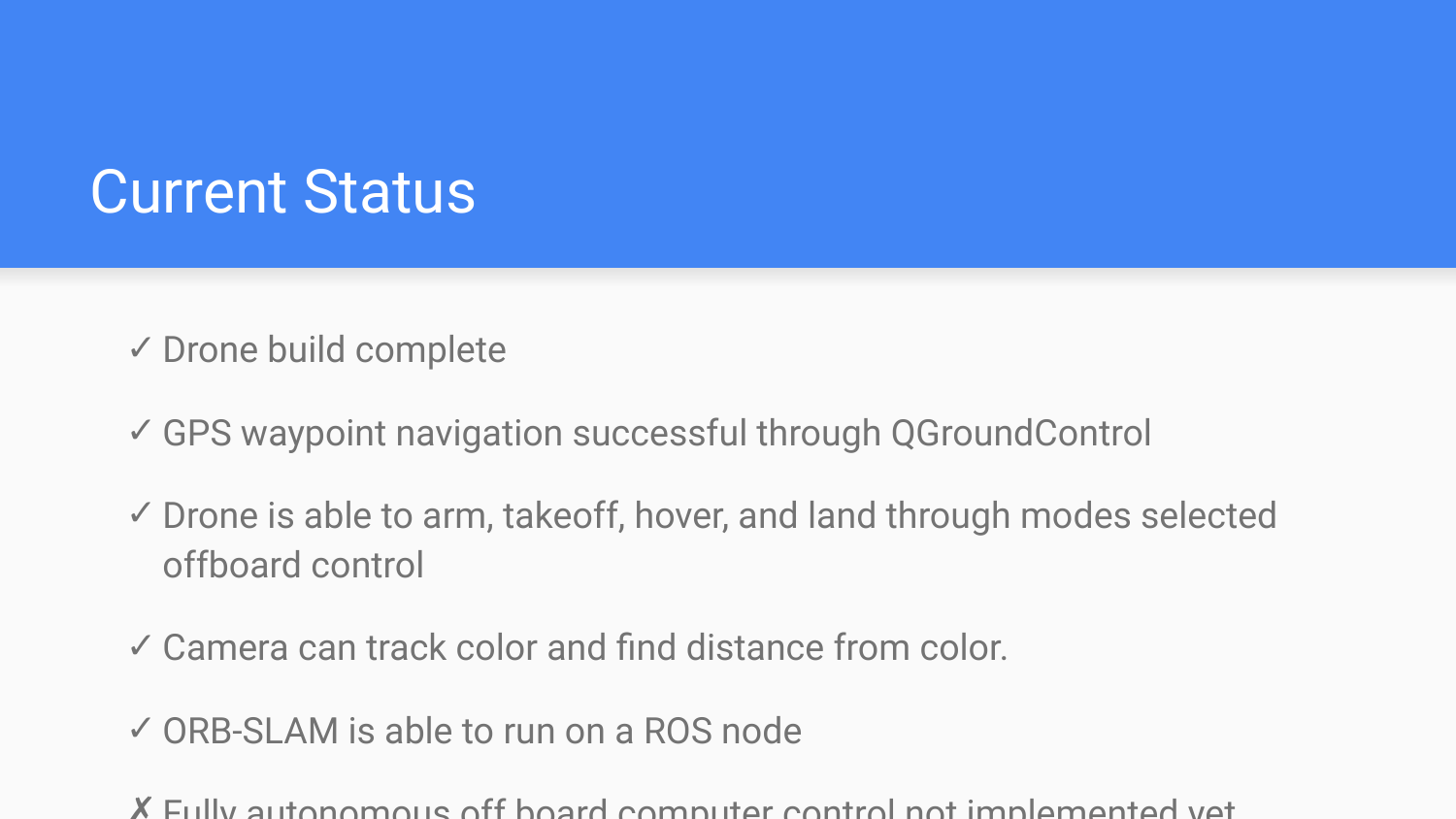

# Current Status
Drone build complete
GPS waypoint navigation successful through QGroundControl
Drone is able to arm, takeoff, hover, and land through modes selected offboard control
Camera can track color and find distance from color.
ORB-SLAM is able to run on a ROS node
Fully autonomous off board computer control not implemented yet